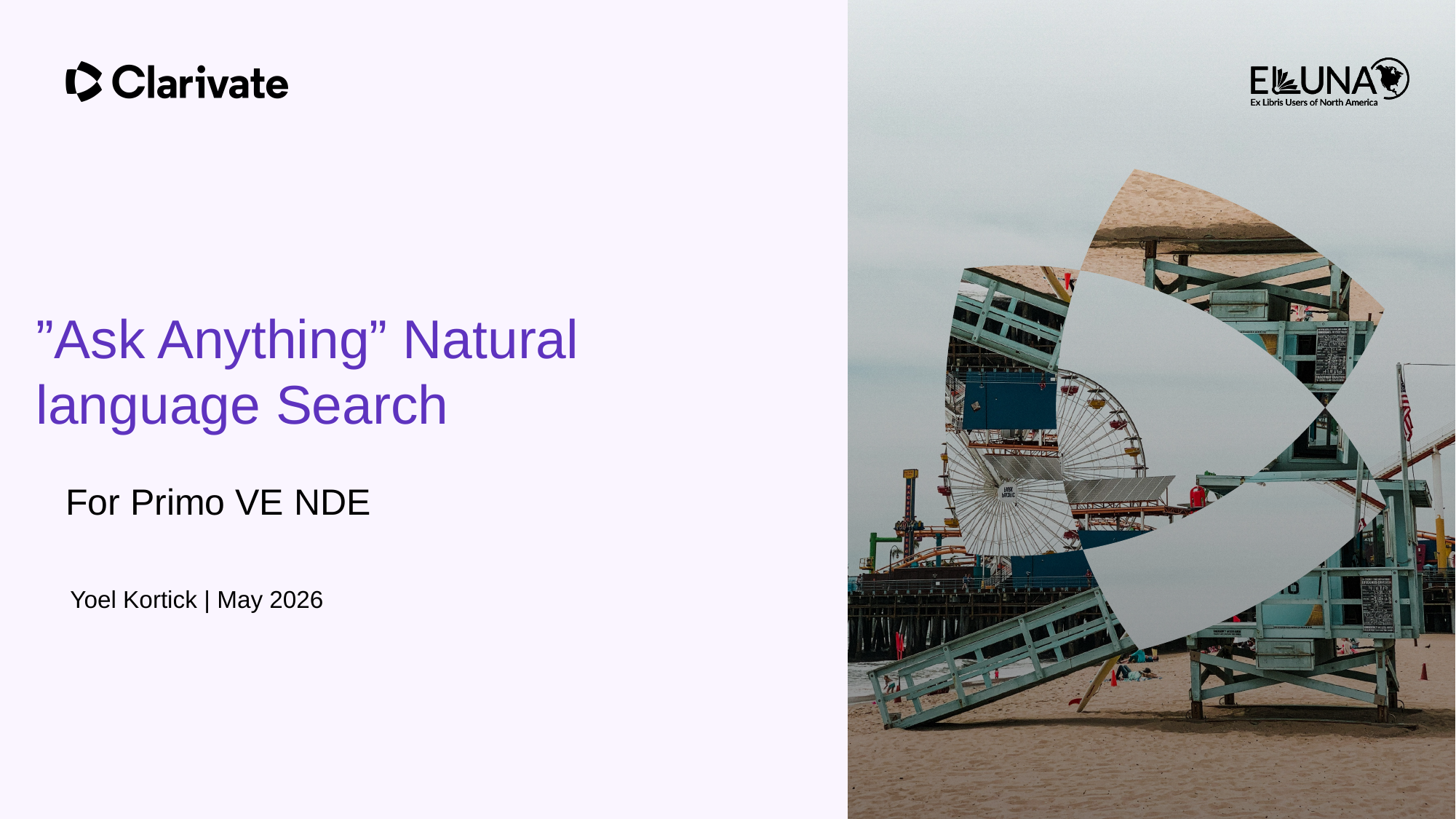

”Ask Anything” Natural language Search
For Primo VE NDE
Yoel Kortick | May 2026